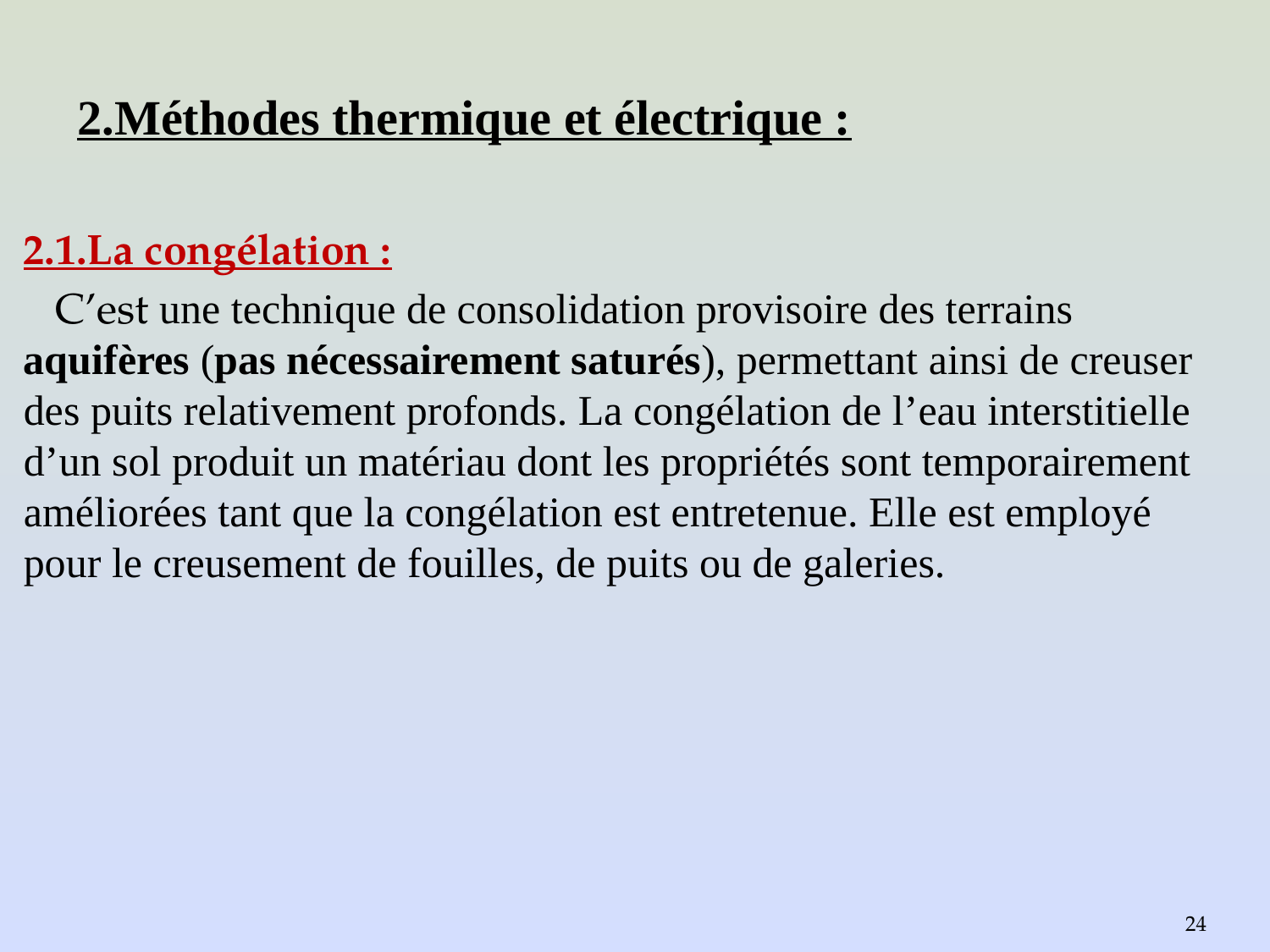

# 2.Méthodes thermique et électrique :
2.1.La congélation :
   C’est une technique de consolidation provisoire des terrains aquifères (pas nécessairement saturés), permettant ainsi de creuser des puits relativement profonds. La congélation de l’eau interstitielle d’un sol produit un matériau dont les propriétés sont temporairement améliorées tant que la congélation est entretenue. Elle est employé pour le creusement de fouilles, de puits ou de galeries.
24